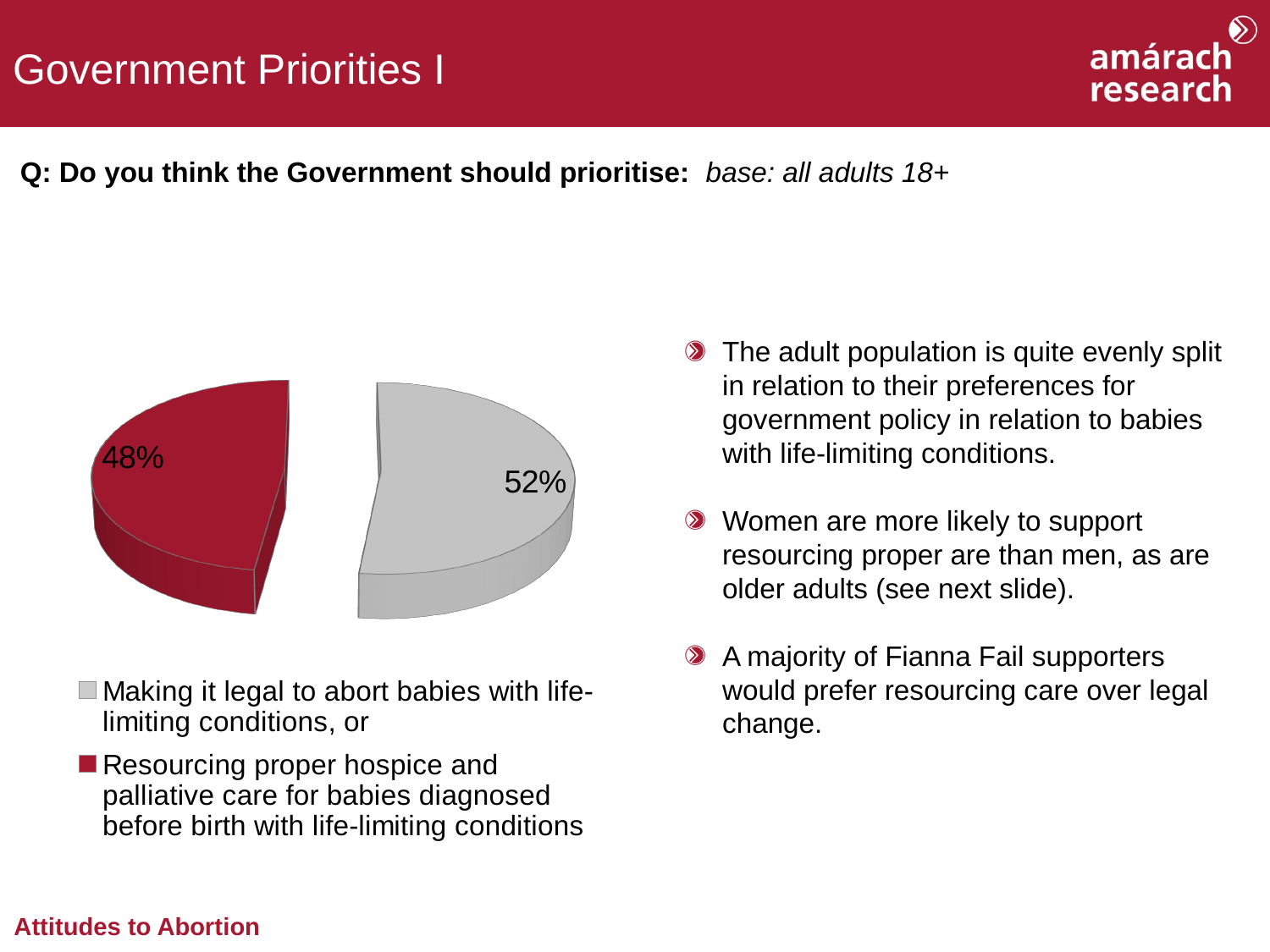

Government Priorities I
Q: Do you think the Government should prioritise:  base: all adults 18+

[unsupported chart]

The adult population is quite evenly split in relation to their preferences for government policy in relation to babies with life-limiting conditions.

Women are more likely to support resourcing proper are than men, as are older adults (see next slide).

A majority of Fianna Fail supporters would prefer resourcing care over legal change.